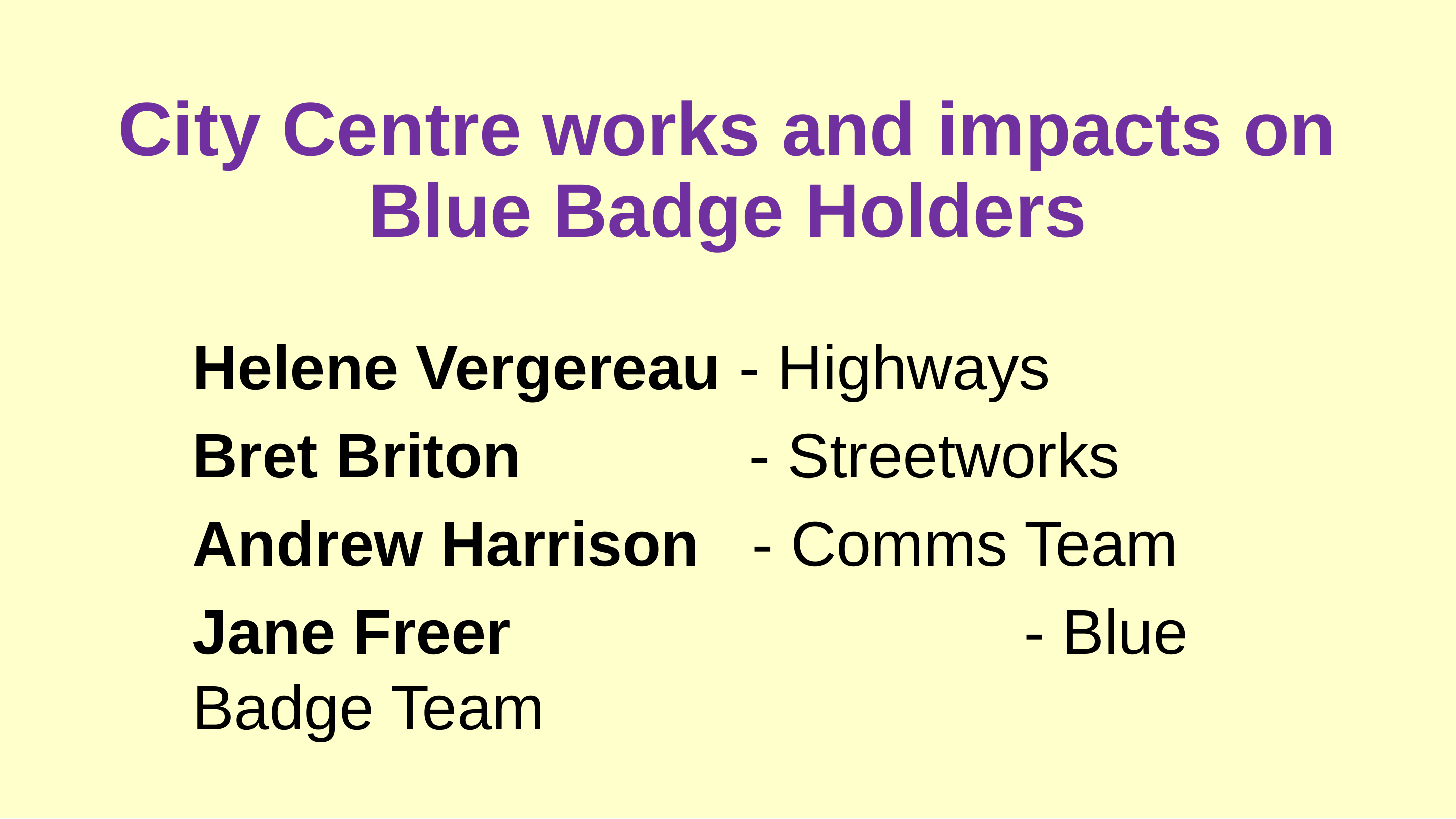

# City Centre works and impacts on Blue Badge Holders
Helene Vergereau	 - Highways
Bret Briton             - Streetworks
Andrew Harrison   - Comms Team
Jane Freer 							- Blue Badge Team